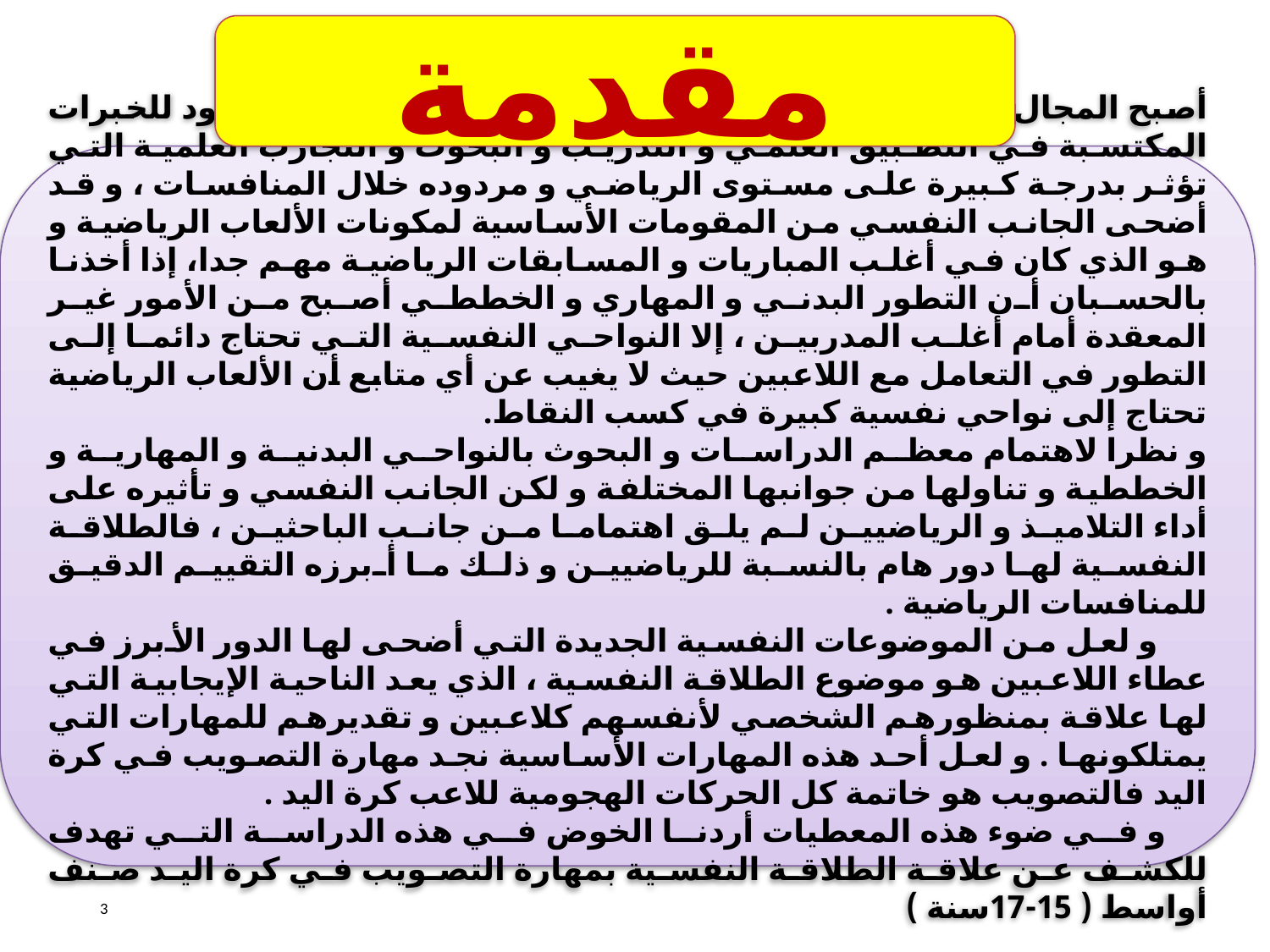

مقدمة
أصبح المجال الرياضي اليوم أكثر اتساعا من حيث الأهمية و هذا يعود للخبرات المكتسبة في التطبيق العلمي و التدريب و البحوث و التجارب العلمية التي تؤثر بدرجة كبيرة على مستوى الرياضي و مردوده خلال المنافسات ، و قد أضحى الجانب النفسي من المقومات الأساسية لمكونات الألعاب الرياضية و هو الذي كان في أغلب المباريات و المسابقات الرياضية مهم جدا، إذا أخذنا بالحسبان أن التطور البدني و المهاري و الخططي أصبح من الأمور غير المعقدة أمام أغلب المدربين ، إلا النواحي النفسية التي تحتاج دائما إلى التطور في التعامل مع اللاعبين حيث لا يغيب عن أي متابع أن الألعاب الرياضية تحتاج إلى نواحي نفسية كبيرة في كسب النقاط.
و نظرا لاهتمام معظم الدراسات و البحوث بالنواحي البدنية و المهارية و الخططية و تناولها من جوانبها المختلفة و لكن الجانب النفسي و تأثيره على أداء التلاميذ و الرياضيين لم يلق اهتماما من جانب الباحثين ، فالطلاقة النفسية لها دور هام بالنسبة للرياضيين و ذلك ما أبرزه التقييم الدقيق للمنافسات الرياضية .
      و لعل من الموضوعات النفسية الجديدة التي أضحى لها الدور الأبرز في عطاء اللاعبين هو موضوع الطلاقة النفسية ، الذي يعد الناحية الإيجابية التي لها علاقة بمنظورهم الشخصي لأنفسهم كلاعبين و تقديرهم للمهارات التي يمتلكونها . و لعل أحد هذه المهارات الأساسية نجد مهارة التصويب في كرة اليد فالتصويب هو خاتمة كل الحركات الهجومية للاعب كرة اليد .
     و في ضوء هذه المعطيات أردنا الخوض في هذه الدراسة التي تهدف للكشف عن علاقة الطلاقة النفسية بمهارة التصويب في كرة اليد صنف أواسط ( 15-17سنة )
3